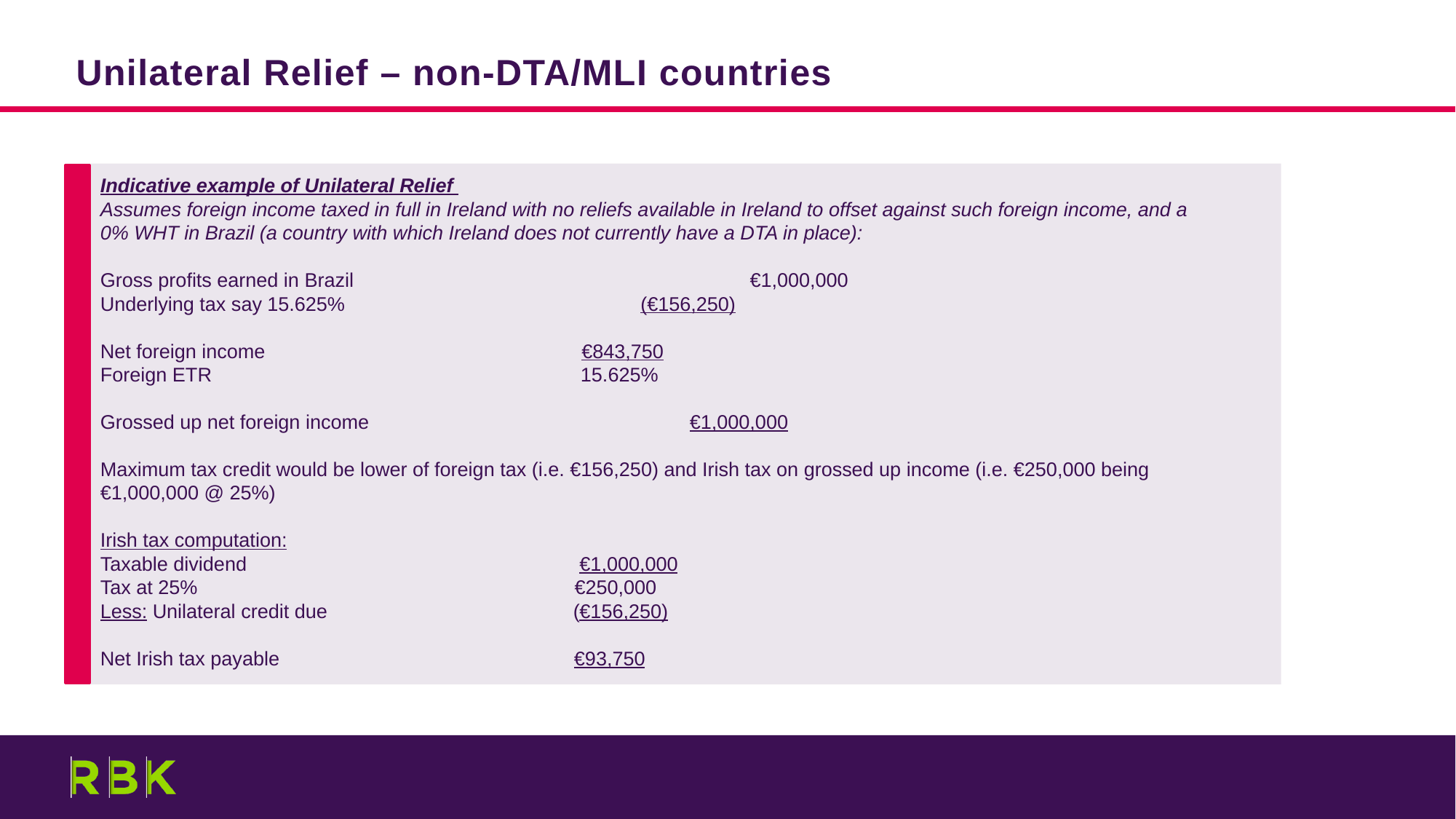

Unilateral Relief – non-DTA/MLI countries
Indicative example of Unilateral Relief
Assumes foreign income taxed in full in Ireland with no reliefs available in Ireland to offset against such foreign income, and a 0% WHT in Brazil (a country with which Ireland does not currently have a DTA in place):

Gross profits earned in Brazil 			                   €1,000,000
Underlying tax say 15.625%            	  	                   (€156,250)

Net foreign income                                                          €843,750
Foreign ETR                                                     	        15.625%

Grossed up net foreign income             		        €1,000,000

Maximum tax credit would be lower of foreign tax (i.e. €156,250) and Irish tax on grossed up income (i.e. €250,000 being €1,000,000 @ 25%)

Irish tax computation:
Taxable dividend                                                             €1,000,000
Tax at 25%                                                                     €250,000
Less: Unilateral credit due                                             (€156,250)

Net Irish tax payable                                                      €93,750